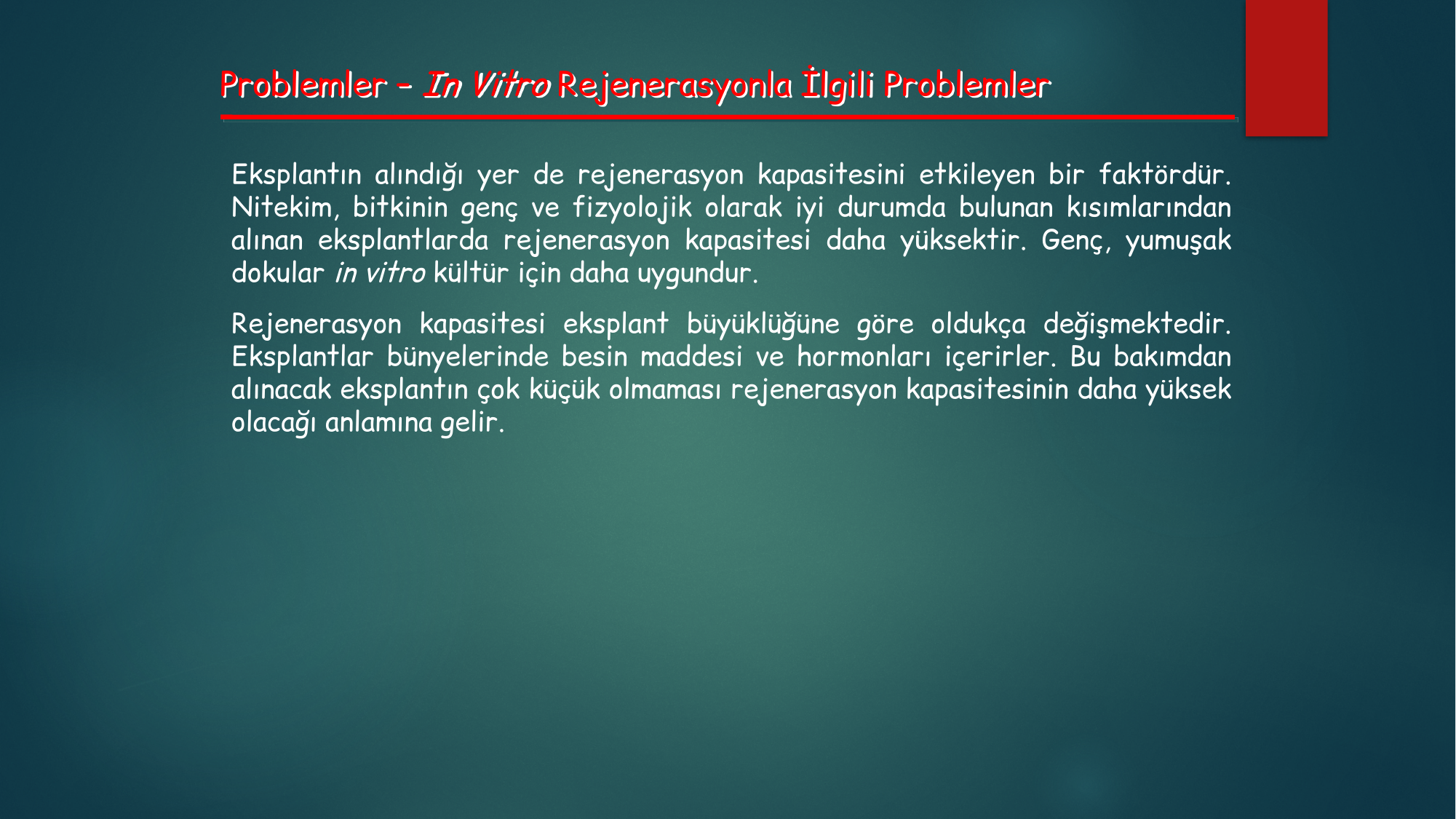

Problemler – In Vitro Rejenerasyonla İlgili Problemler

Eksplantın alındığı yer de rejenerasyon kapasitesini etkileyen bir faktördür. Nitekim, bitkinin genç ve fizyolojik olarak iyi durumda bulunan kısımlarından alınan eksplantlarda rejenerasyon kapasitesi daha yüksektir. Genç, yumuşak dokular in vitro kültür için daha uygundur.
Rejenerasyon kapasitesi eksplant büyüklüğüne göre oldukça değişmektedir. Eksplantlar bünyelerinde besin maddesi ve hormonları içerirler. Bu bakımdan alınacak eksplantın çok küçük olmaması rejenerasyon kapasitesinin daha yüksek olacağı anlamına gelir.